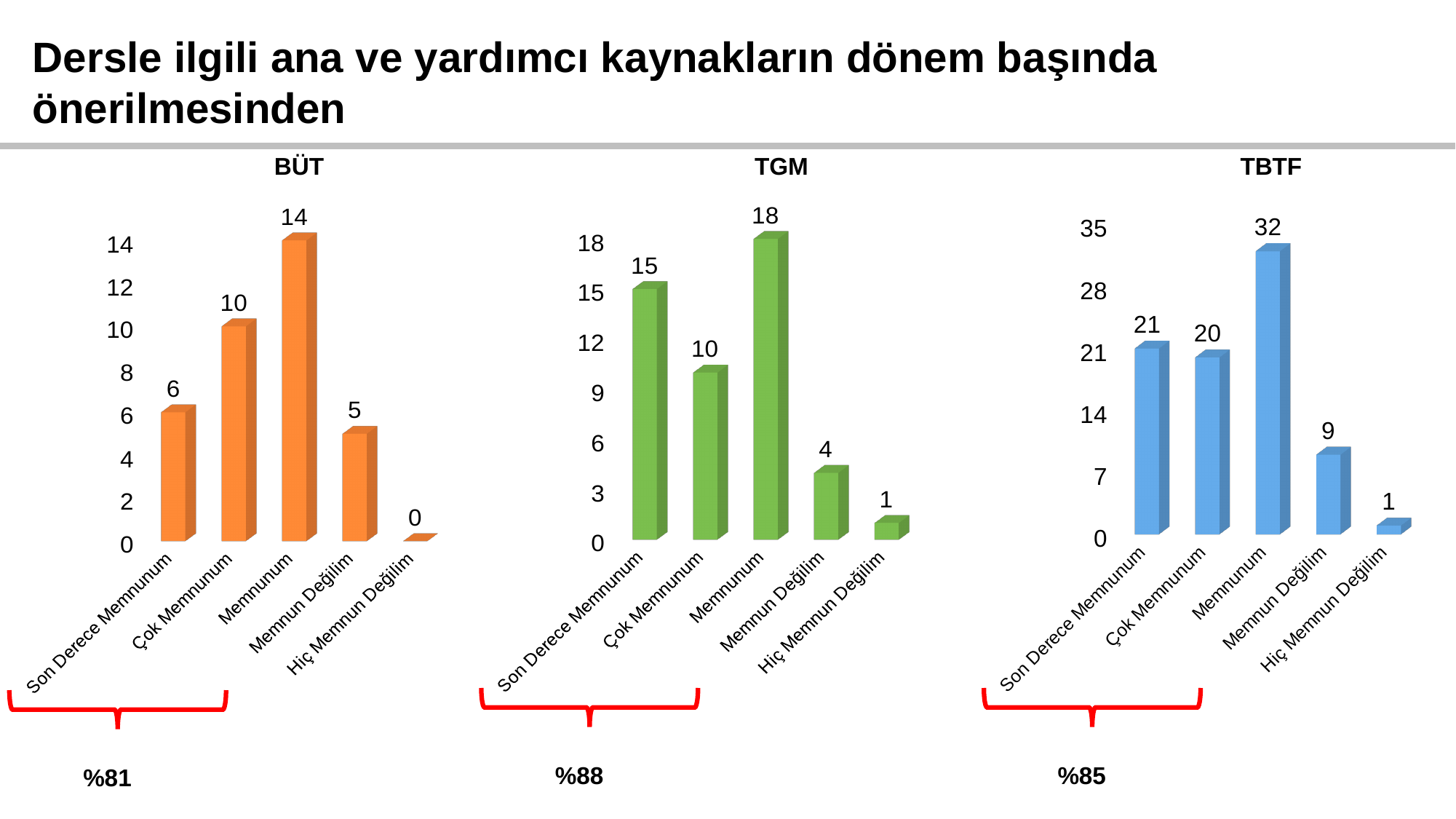

Dersle ilgili ana ve yardımcı kaynakların dönem başında
önerilmesinden
BÜT
TGM
TBTF

[unsupported chart]

[unsupported chart]

[unsupported chart]

%88
%85
%81